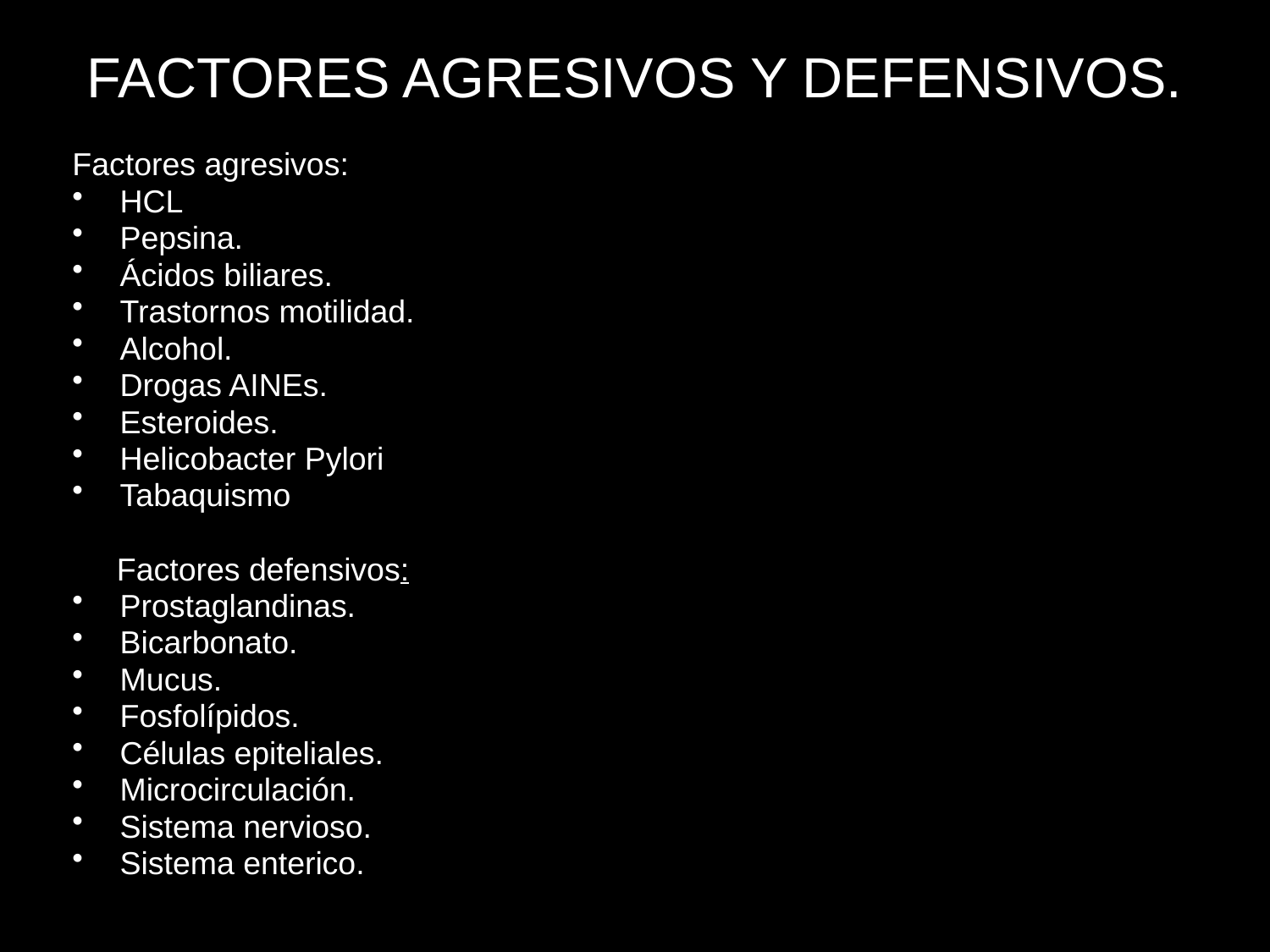

# FACTORES AGRESIVOS Y DEFENSIVOS.
Factores agresivos:
HCL
Pepsina.
Ácidos biliares.
Trastornos motilidad.
Alcohol.
Drogas AINEs.
Esteroides.
Helicobacter Pylori
Tabaquismo

     Factores defensivos:
Prostaglandinas.
Bicarbonato.
Mucus.
Fosfolípidos.
Células epiteliales.
Microcirculación.
Sistema nervioso.
Sistema enterico.